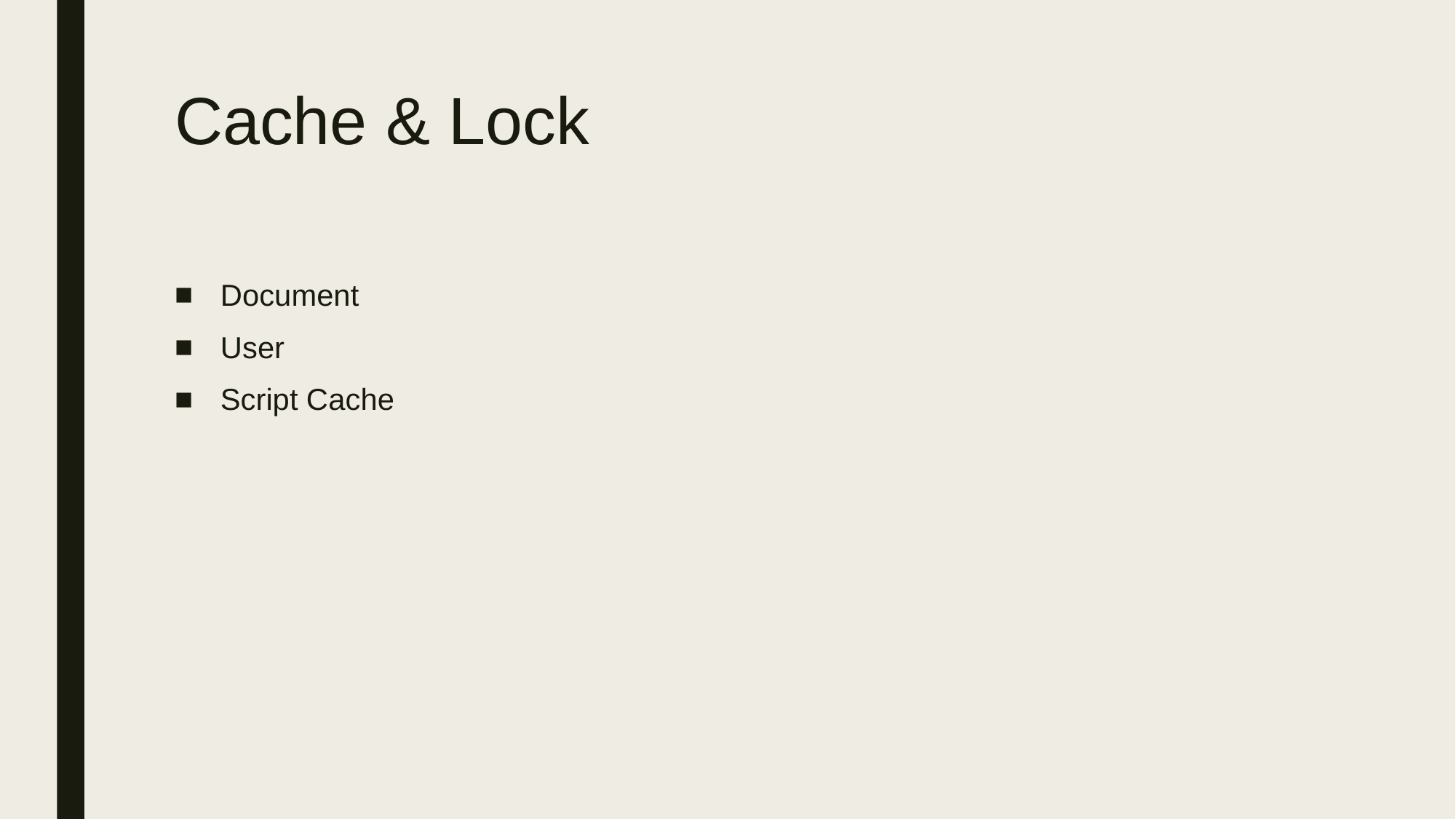

# Cache & Lock
Document
User
Script Cache